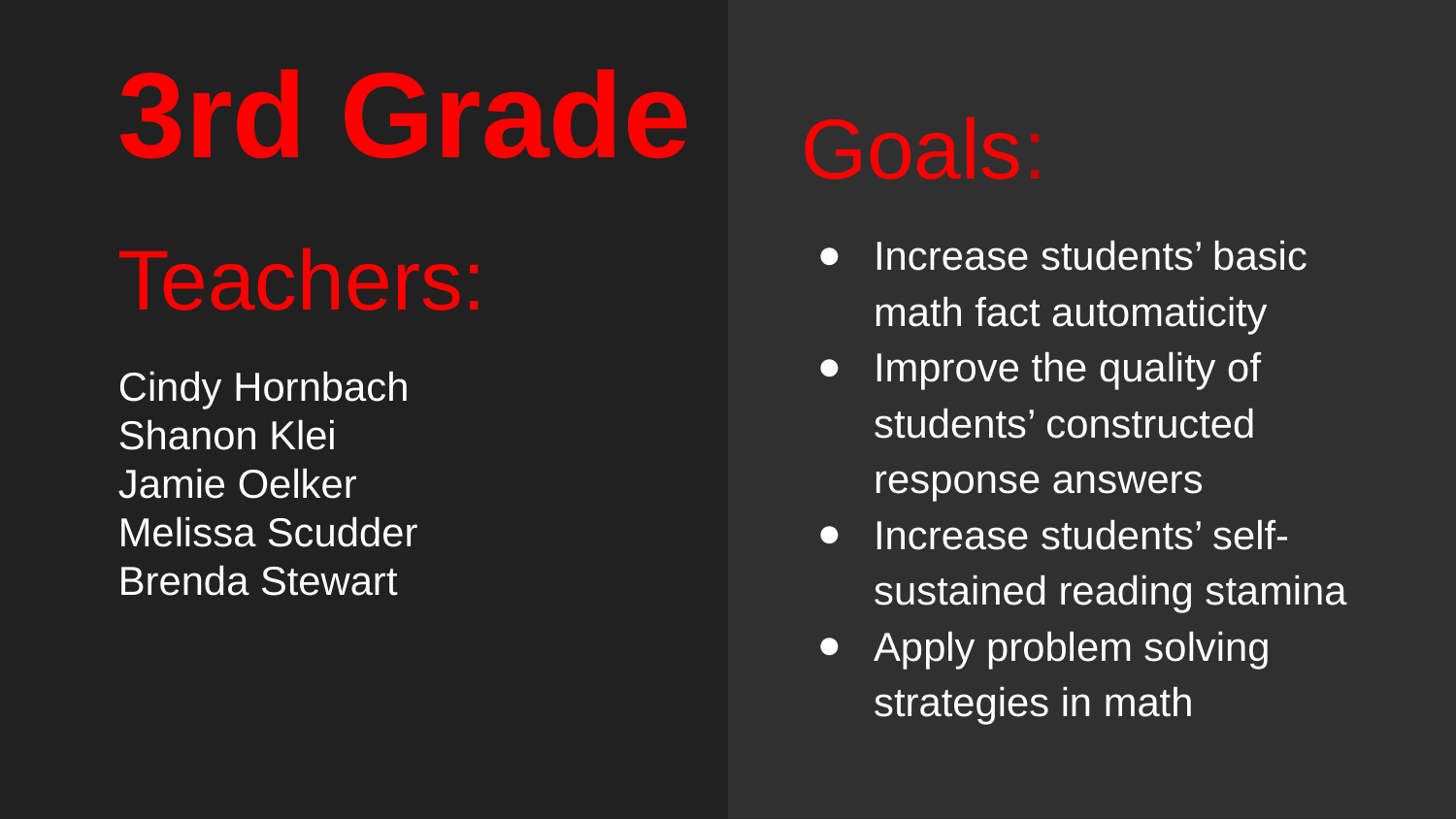

Goals:

Increase students’ basic math fact automaticity
Improve the quality of students’ constructed response answers
Increase students’ self- sustained reading stamina
Apply problem solving strategies in math
# 3rd Grade

Teachers:

Cindy Hornbach
Shanon Klei
Jamie Oelker
Melissa Scudder
Brenda Stewart